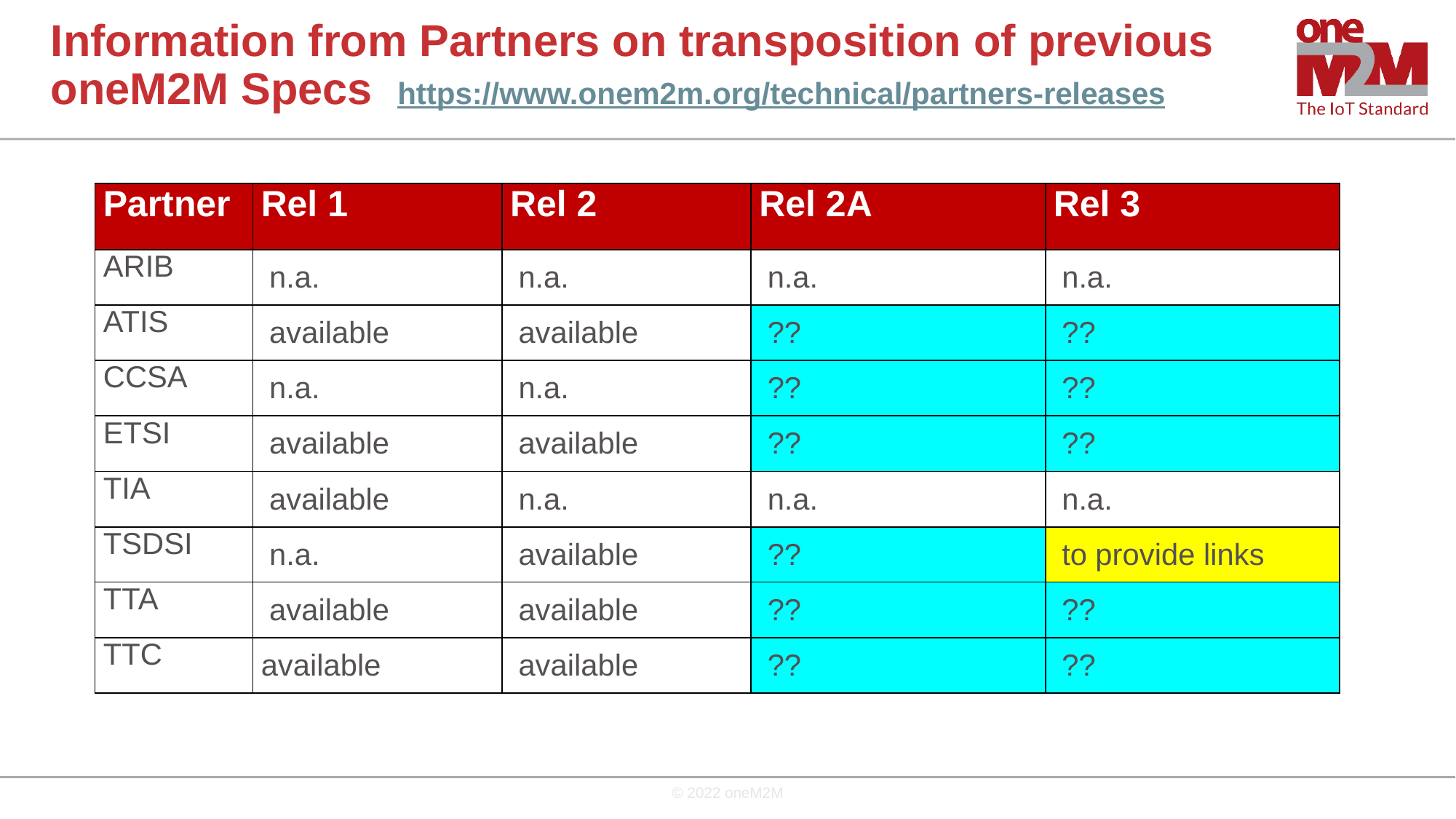

# Information from Partners on transposition of previous oneM2M Specs  https://www.onem2m.org/technical/partners-releases

| Partner | Rel 1 | Rel 2 | Rel 2A | Rel 3 |
| --- | --- | --- | --- | --- |
| ARIB | n.a. | n.a. | n.a. | n.a. |
| ATIS | available | available | ?? | ?? |
| CCSA | n.a. | n.a. | ?? | ?? |
| ETSI | available | available | ?? | ?? |
| TIA | available | n.a. | n.a. | n.a. |
| TSDSI | n.a. | available | ?? | to provide links |
| TTA | available | available | ?? | ?? |
| TTC | available | available | ?? | ?? |

© 2022 oneM2M